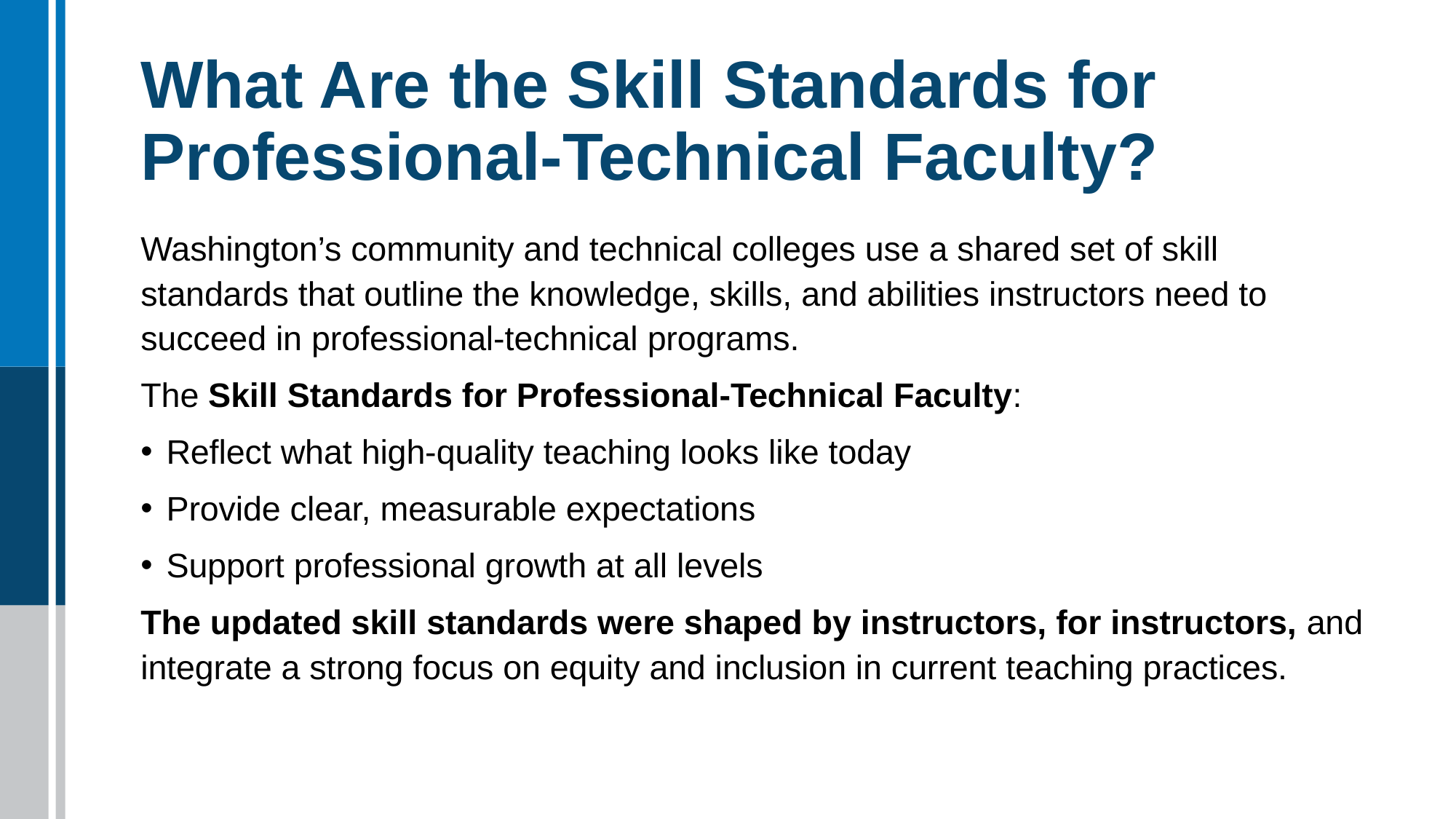

# What Are the Skill Standards for Professional-Technical Faculty?
Washington’s community and technical colleges use a shared set of skill standards that outline the knowledge, skills, and abilities instructors need to succeed in professional-technical programs.
The Skill Standards for Professional-Technical Faculty:
Reflect what high-quality teaching looks like today
Provide clear, measurable expectations
Support professional growth at all levels
The updated skill standards were shaped by instructors, for instructors, and integrate a strong focus on equity and inclusion in current teaching practices.